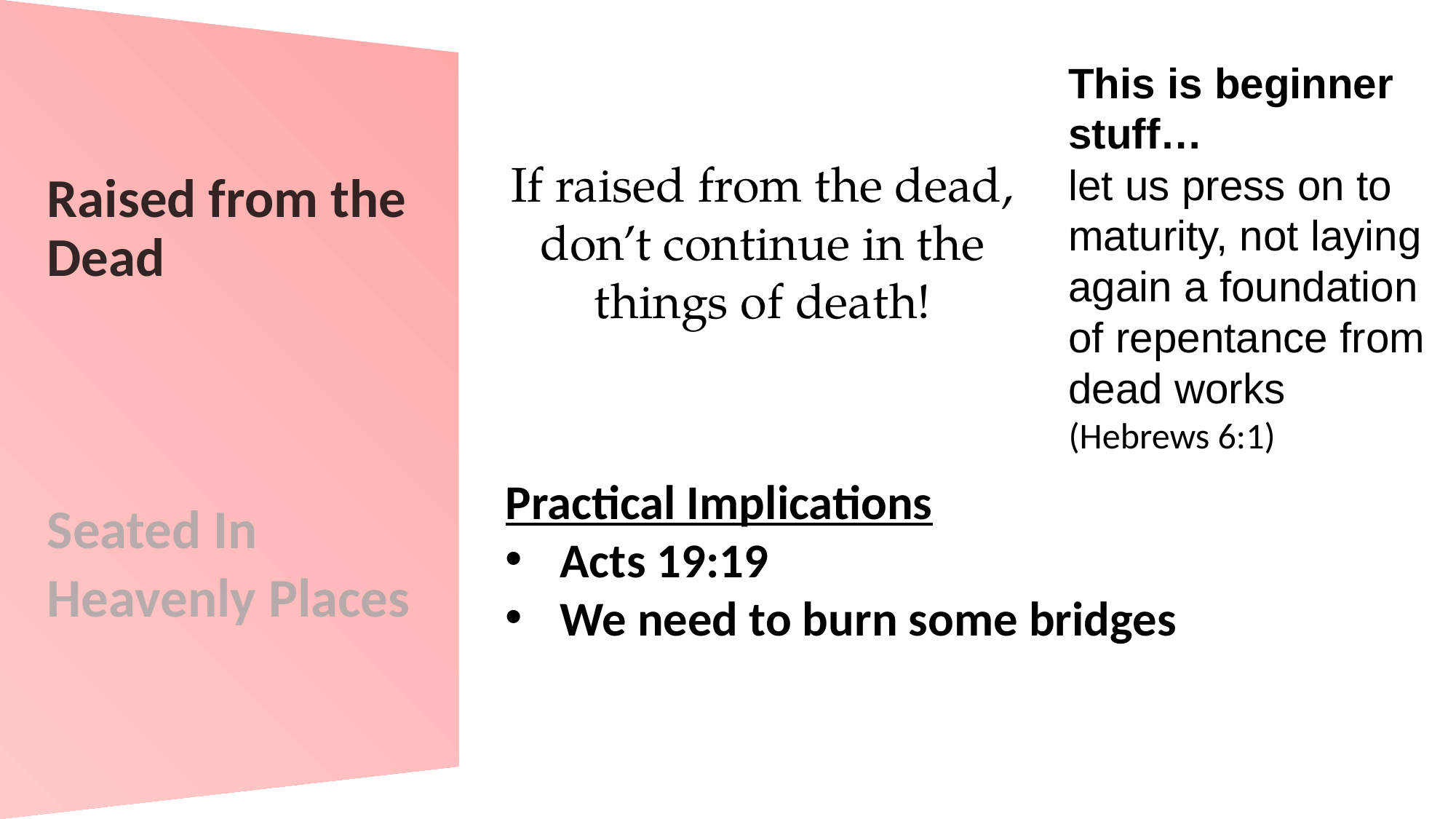

This is beginner stuff…
let us press on to maturity, not laying again a foundation of repentance from dead works
(Hebrews 6:1)
If raised from the dead,
don’t continue in the things of death!
Raised from the Dead

Seated In
Heavenly Places

Practical Implications
Acts 19:19
We need to burn some bridges